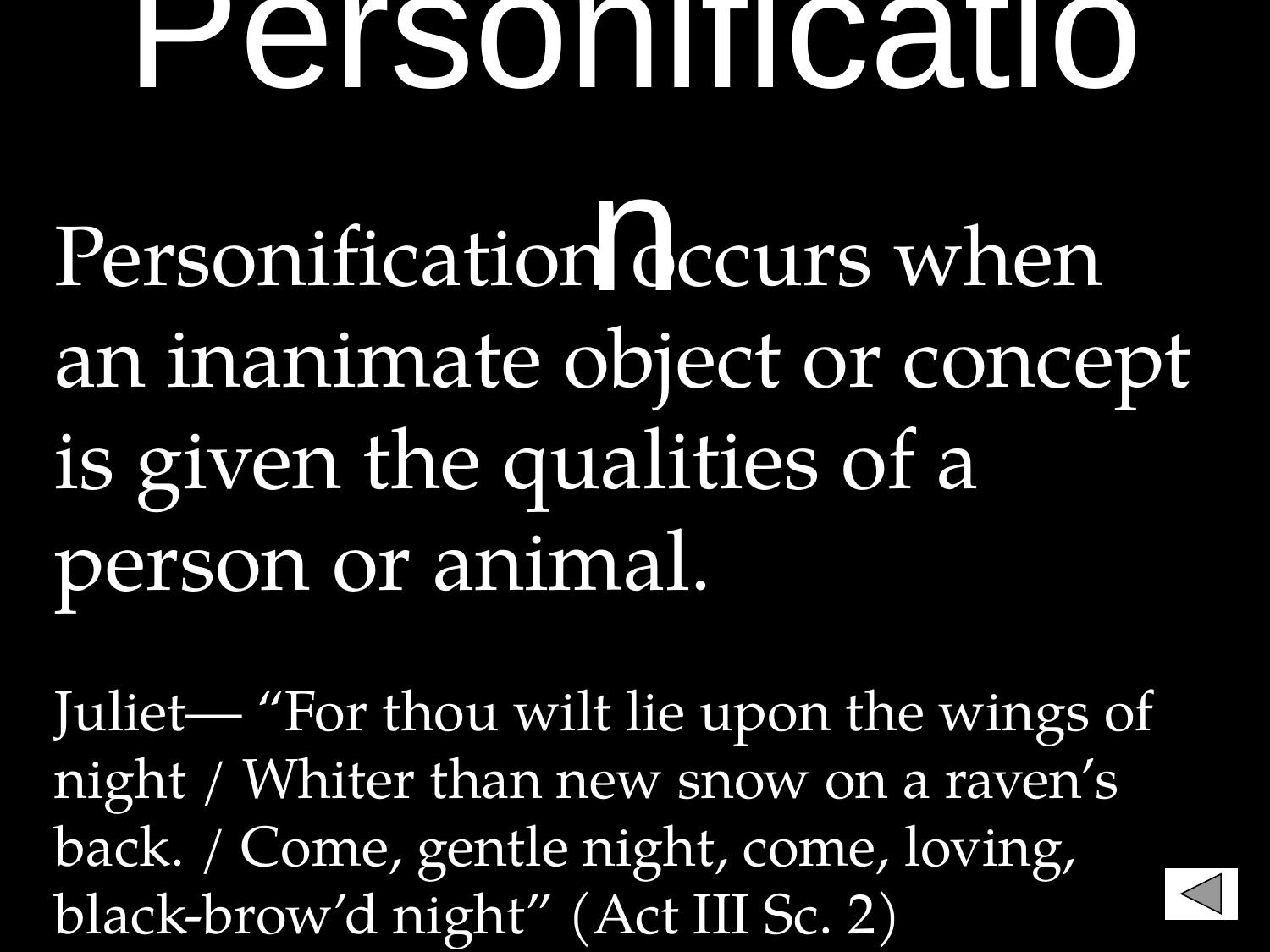

# Personification
Personification occurs when an inanimate object or concept is given the qualities of a person or animal.

Juliet— “For thou wilt lie upon the wings of night / Whiter than new snow on a raven’s back. / Come, gentle night, come, loving, black-brow’d night” (Act III Sc. 2)